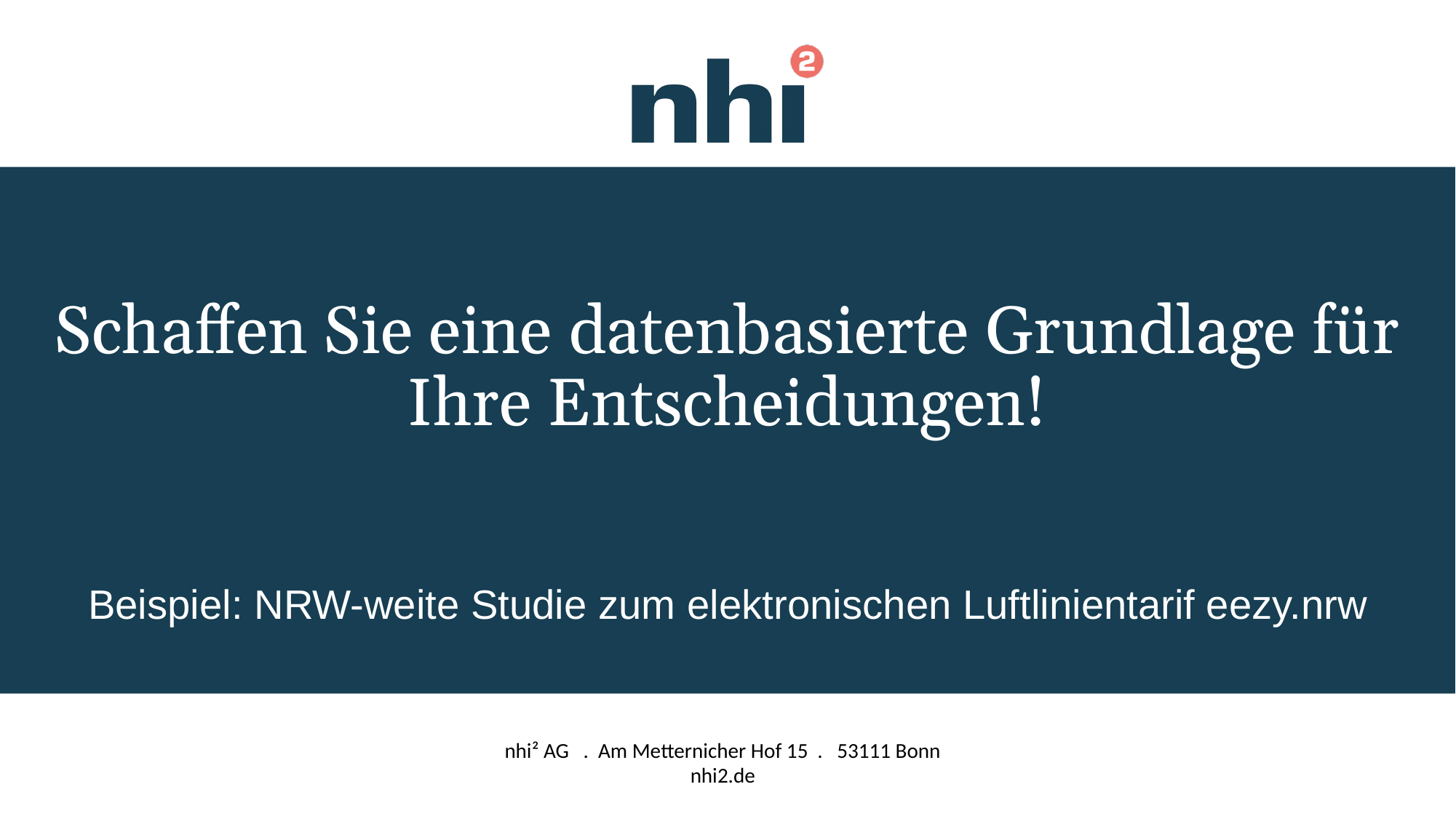

# Schaffen Sie eine datenbasierte Grundlage für Ihre Entscheidungen! Beispiel: NRW-weite Studie zum elektronischen Luftlinientarif eezy.nrw
nhi² AG   .  Am Metternicher Hof 15  .   53111 Bonn
nhi2.de